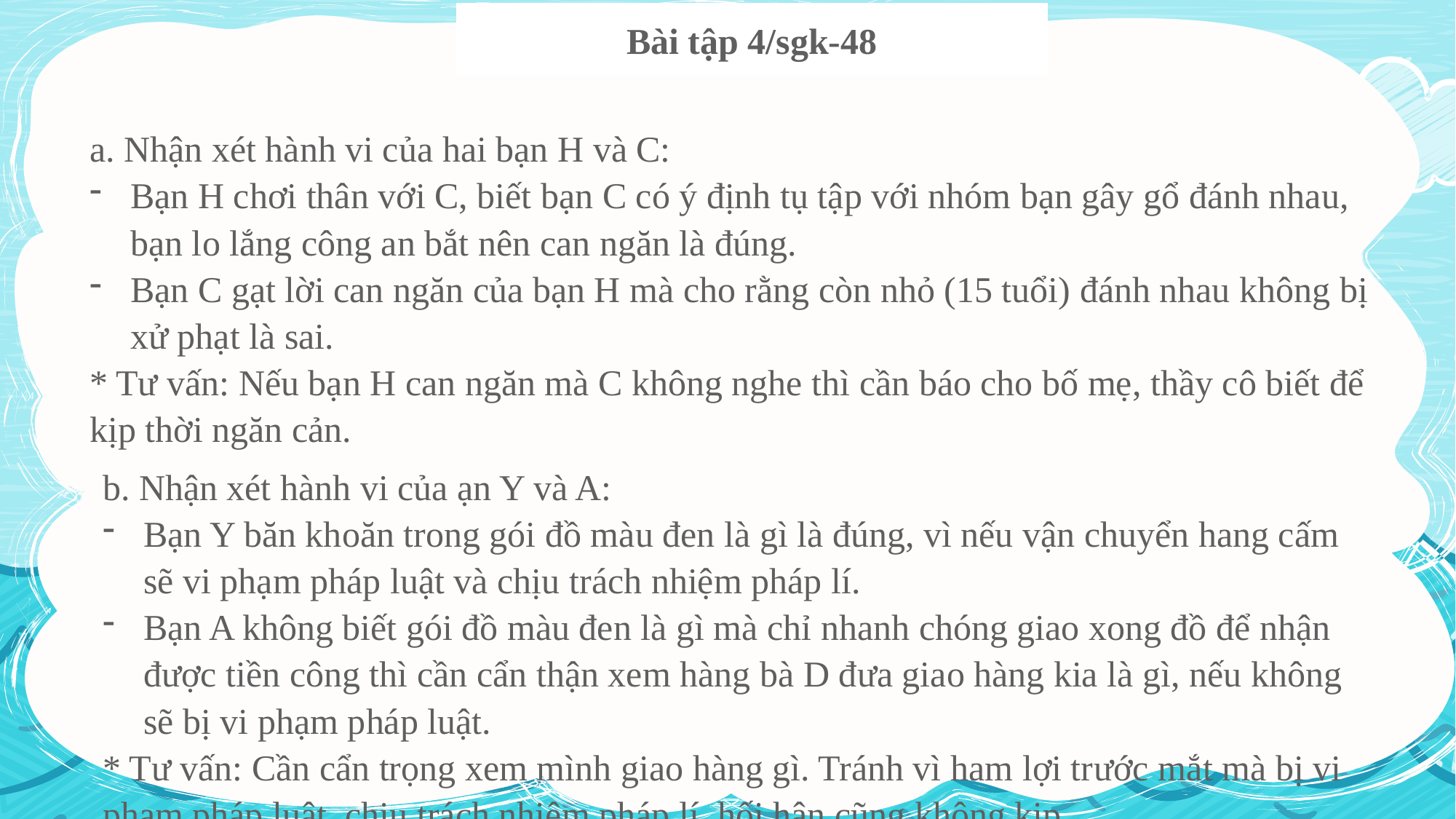

Bài tập 4/sgk-48
a. Nhận xét hành vi của hai bạn H và C:
Bạn H chơi thân với C, biết bạn C có ý định tụ tập với nhóm bạn gây gổ đánh nhau, bạn lo lắng công an bắt nên can ngăn là đúng.
Bạn C gạt lời can ngăn của bạn H mà cho rằng còn nhỏ (15 tuổi) đánh nhau không bị xử phạt là sai.
* Tư vấn: Nếu bạn H can ngăn mà C không nghe thì cần báo cho bố mẹ, thầy cô biết để kịp thời ngăn cản.
b. Nhận xét hành vi của ạn Y và A:
Bạn Y băn khoăn trong gói đồ màu đen là gì là đúng, vì nếu vận chuyển hang cấm sẽ vi phạm pháp luật và chịu trách nhiệm pháp lí.
Bạn A không biết gói đồ màu đen là gì mà chỉ nhanh chóng giao xong đồ để nhận được tiền công thì cần cẩn thận xem hàng bà D đưa giao hàng kia là gì, nếu không sẽ bị vi phạm pháp luật.
* Tư vấn: Cần cẩn trọng xem mình giao hàng gì. Tránh vì ham lợi trước mắt mà bị vi phạm pháp luật, chịu trách nhiệm pháp lí, hối hận cũng không kịp.